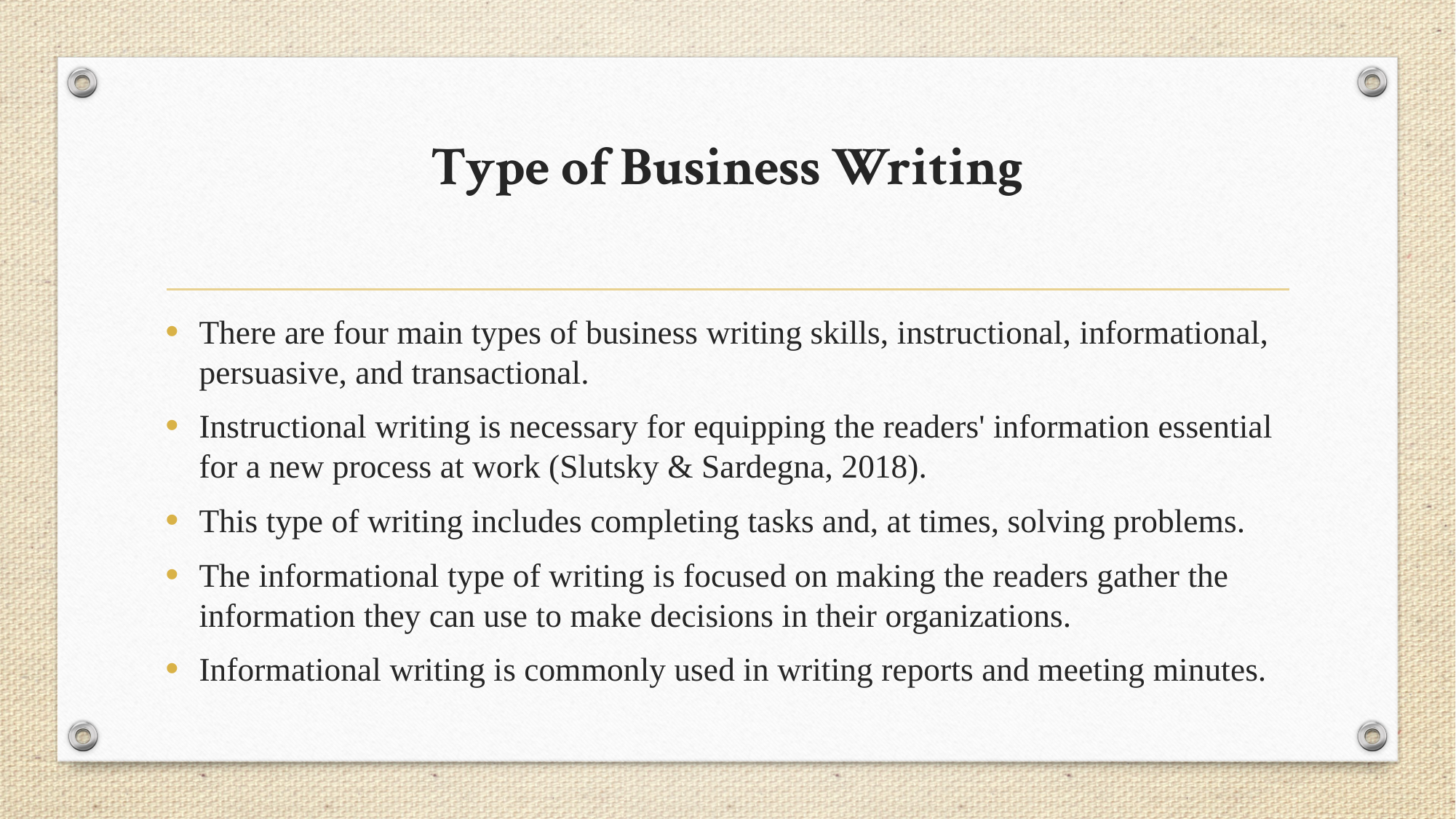

# Type of Business Writing
There are four main types of business writing skills, instructional, informational, persuasive, and transactional.
Instructional writing is necessary for equipping the readers' information essential for a new process at work (Slutsky & Sardegna, 2018).
This type of writing includes completing tasks and, at times, solving problems.
The informational type of writing is focused on making the readers gather the information they can use to make decisions in their organizations.
Informational writing is commonly used in writing reports and meeting minutes.